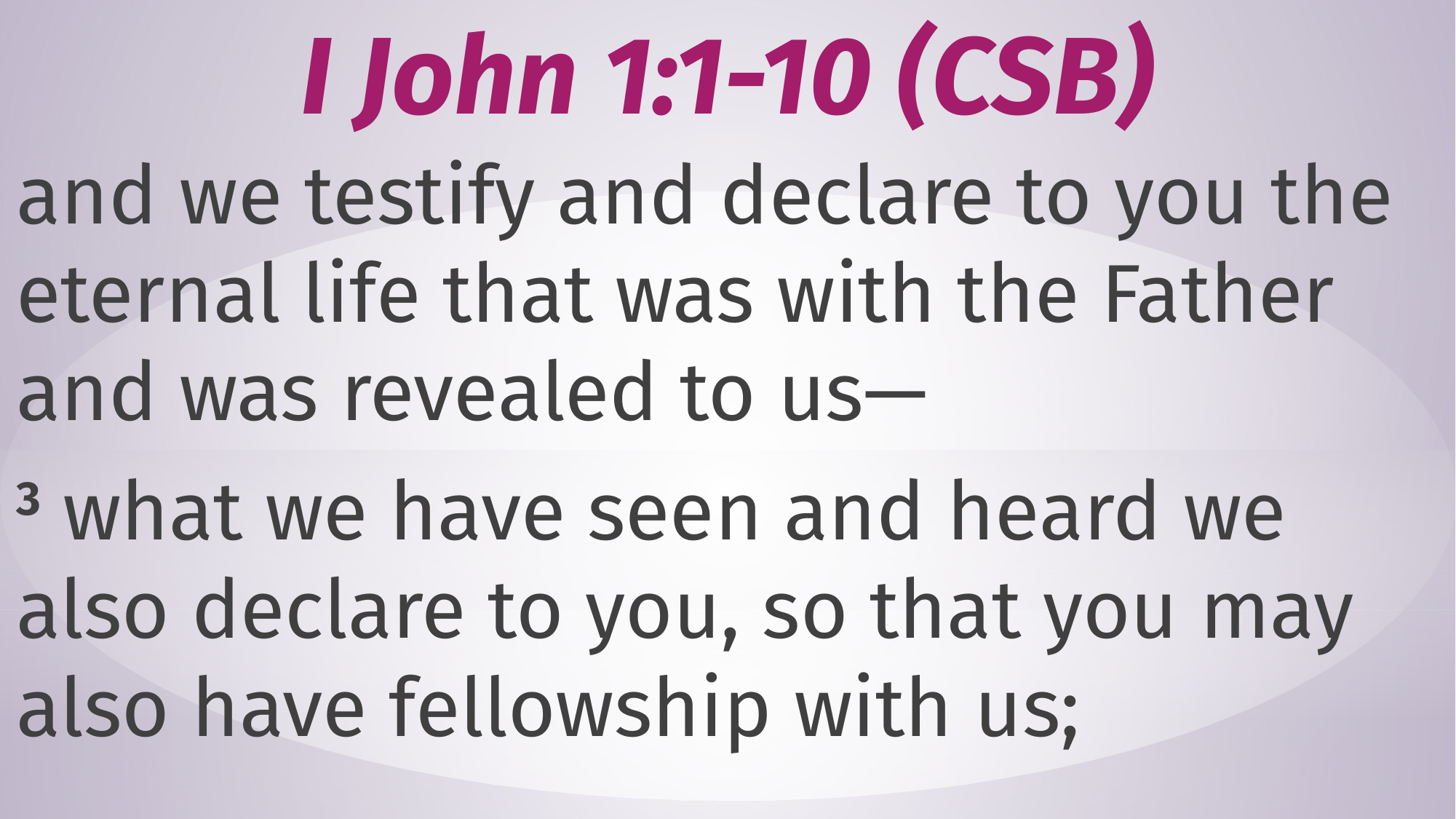

# I John 1:1-10 (CSB)
and we testify and declare to you the eternal life that was with the Father and was revealed to us—
3 what we have seen and heard we also declare to you, so that you may also have fellowship with us;